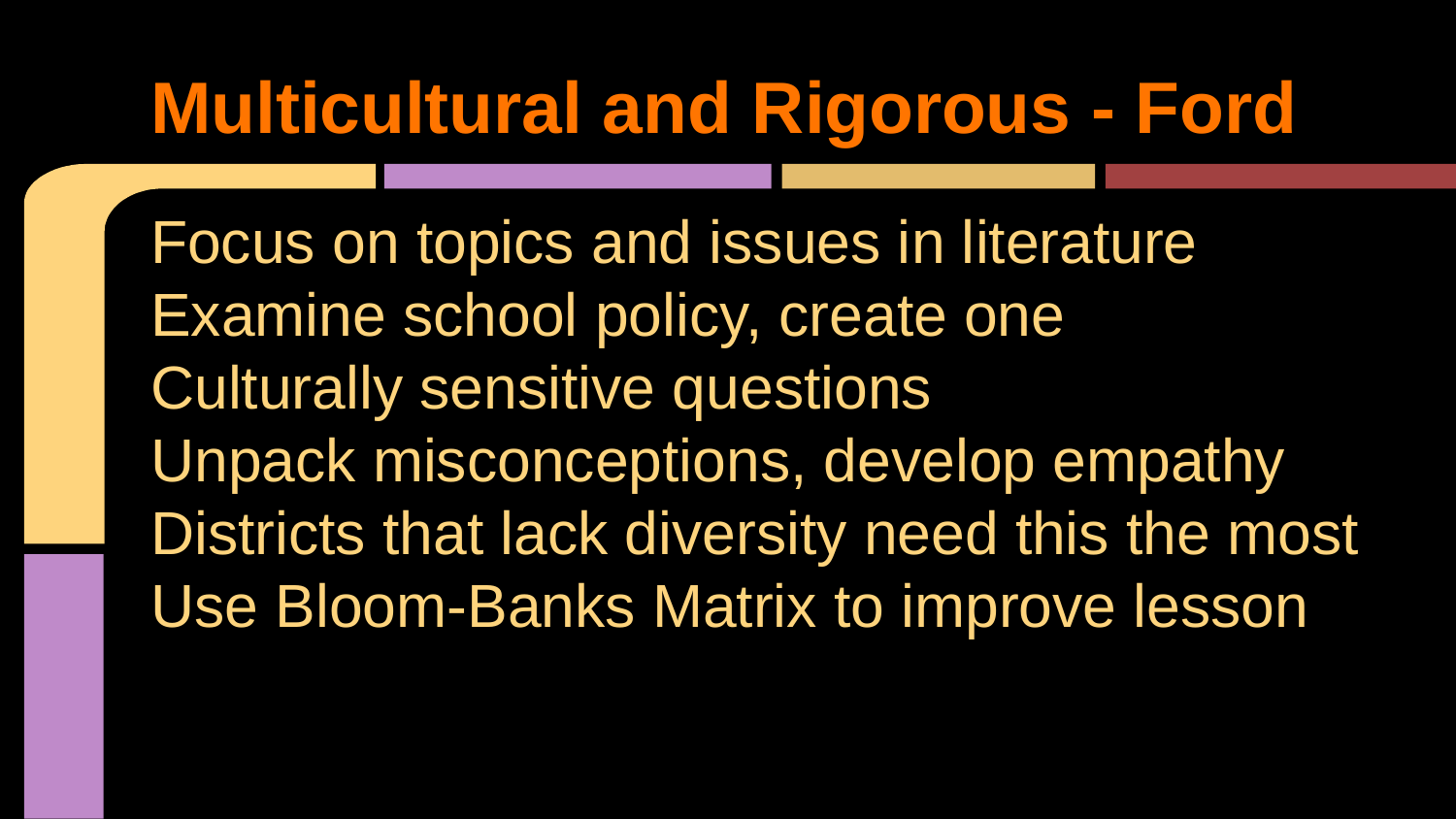

# Multicultural and Rigorous - Ford
Focus on topics and issues in literature
Examine school policy, create one
Culturally sensitive questions
Unpack misconceptions, develop empathy
Districts that lack diversity need this the most
Use Bloom-Banks Matrix to improve lesson